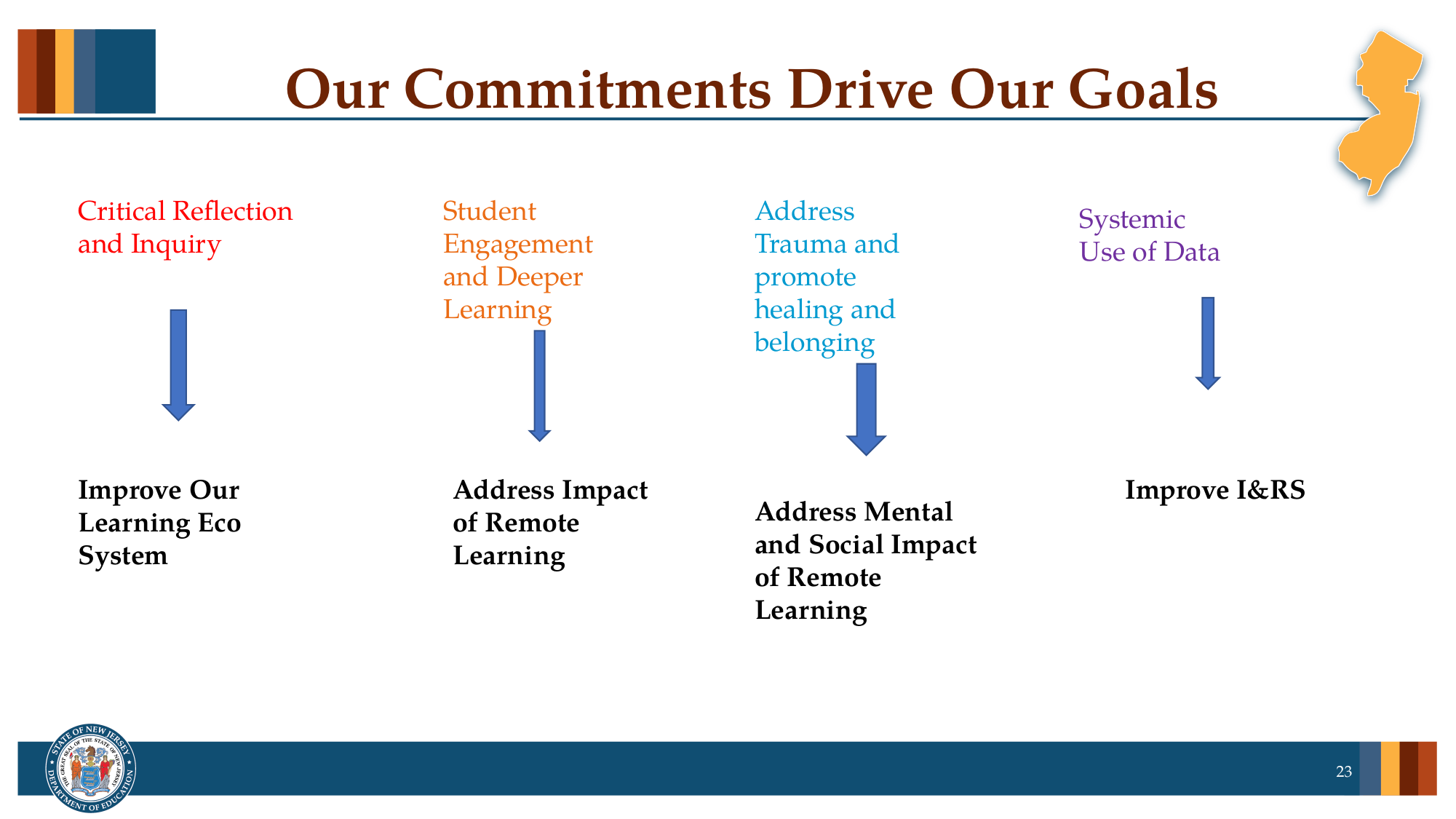

# Our Commitments Drive Our Goals
Critical Reflection and Inquiry
Student Engagement and Deeper Learning
Address Trauma and promote healing and belonging
Systemic Use of Data

Improve Our Learning Eco System
Address Impact of Remote Learning
 Improve I&RS
Address Mental and Social Impact of Remote Learning
23